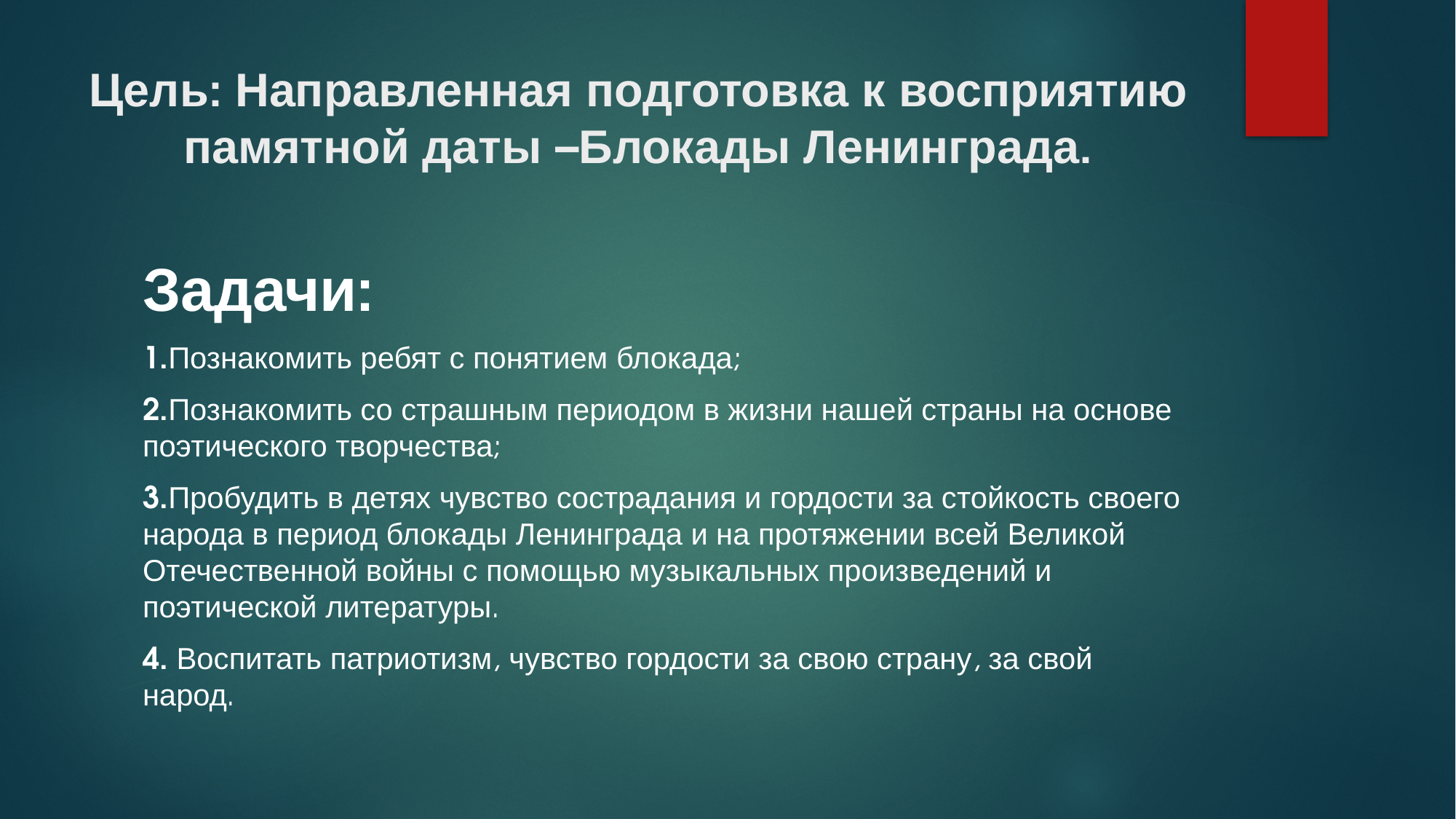

# Цель: Направленная подготовка к восприятию памятной даты –Блокады Ленинграда.
Задачи:
1.Познакомить ребят с понятием блокада;
2.Познакомить со страшным периодом в жизни нашей страны на основе поэтического творчества;
3.Пробудить в детях чувство сострадания и гордости за стойкость своего народа в период блокады Ленинграда и на протяжении всей Великой Отечественной войны с помощью музыкальных произведений и поэтической литературы.
4. Воспитать патриотизм, чувство гордости за свою страну, за свой народ.